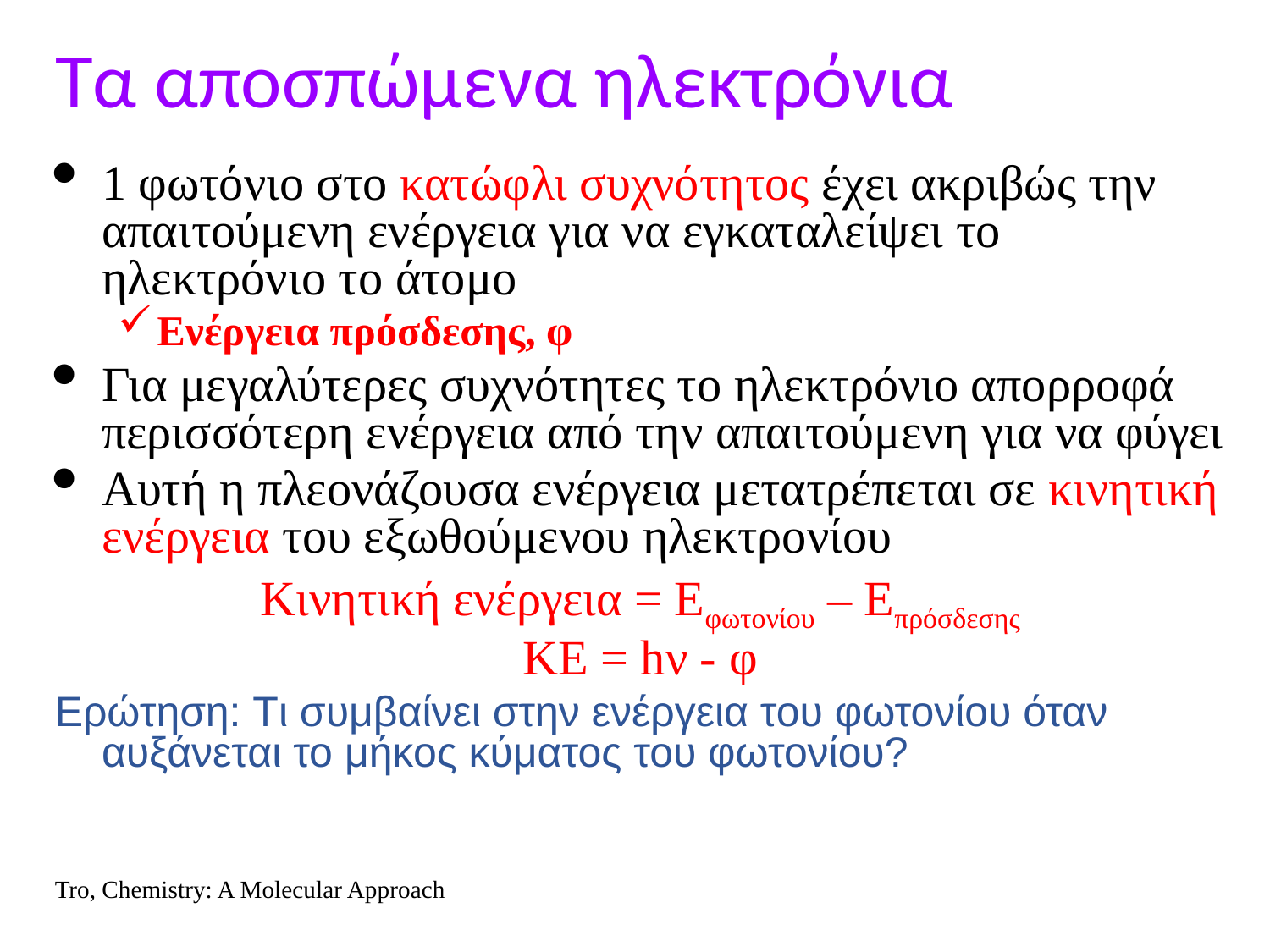

Τα αποσπώμενα ηλεκτρόνια
1 φωτόνιο στο κατώφλι συχνότητος έχει ακριβώς την απαιτούμενη ενέργεια για να εγκαταλείψει το ηλεκτρόνιο το άτομο
Ενέργεια πρόσδεσης, φ
Για μεγαλύτερες συχνότητες το ηλεκτρόνιο απορροφά  περισσότερη ενέργεια από την απαιτούμενη για να φύγει
Αυτή η πλεονάζουσα ενέργεια μετατρέπεται σε κινητική ενέργεια του εξωθούμενου ηλεκτρονίου
Κινητική ενέργεια = Eφωτονίου – Eπρόσδεσης
KE = hν - φ
Ερώτηση: Tι συμβαίνει στην ενέργεια του φωτονίου όταν  αυξάνεται το μήκος κύματος του φωτονίου?
Tro, Chemistry: A Molecular Approach